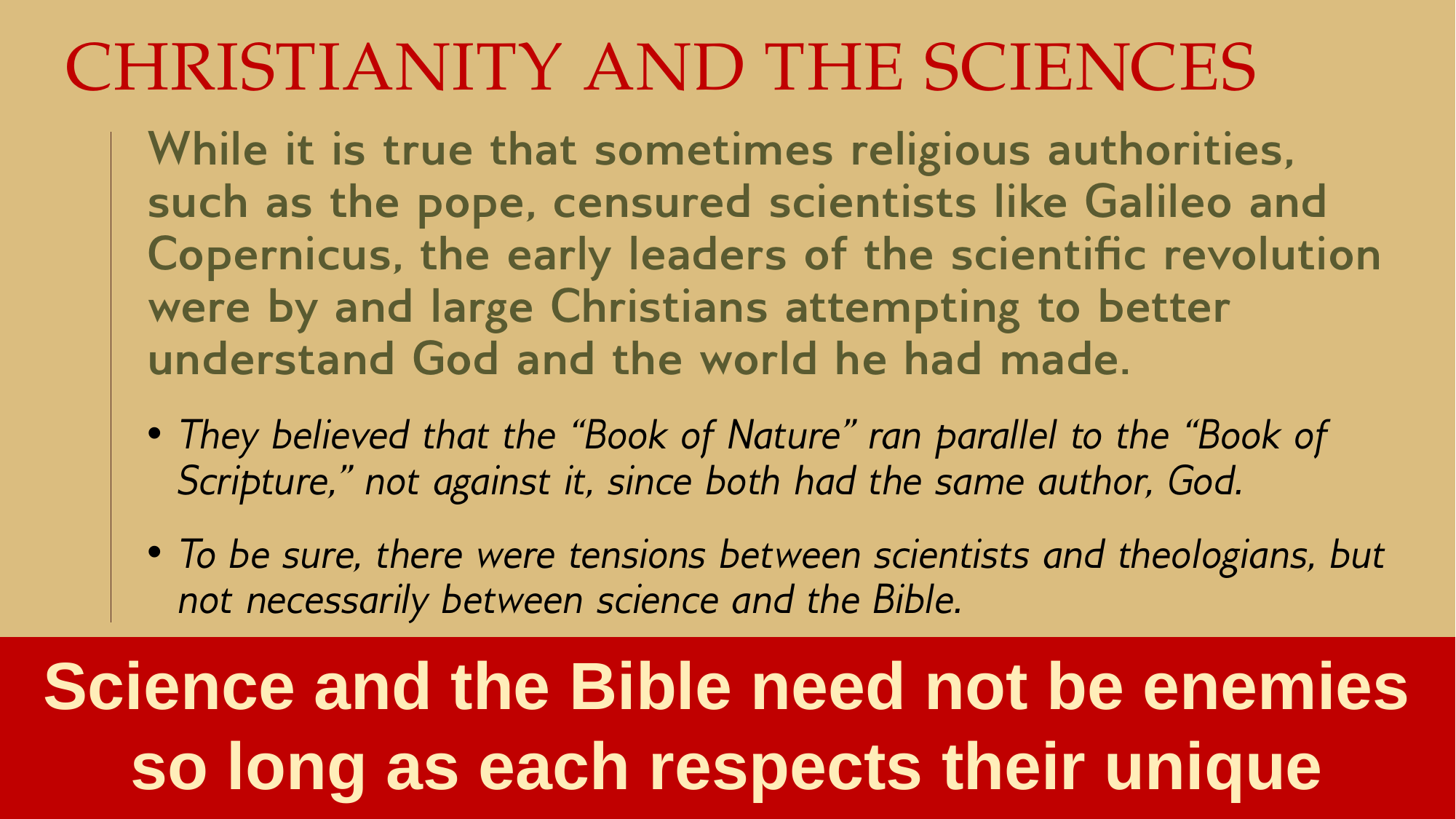

# CHRISTIANITY and THE scienceS
While it is true that sometimes religious authorities, such as the pope, censured scientists like Galileo and Copernicus, the early leaders of the scientific revolution were by and large Christians attempting to better understand God and the world he had made.
They believed that the “Book of Nature” ran parallel to the “Book of Scripture,” not against it, since both had the same author, God.
To be sure, there were tensions between scientists and theologians, but not necessarily between science and the Bible.
Science and the Bible need not be enemies so long as each respects their unique limitations.